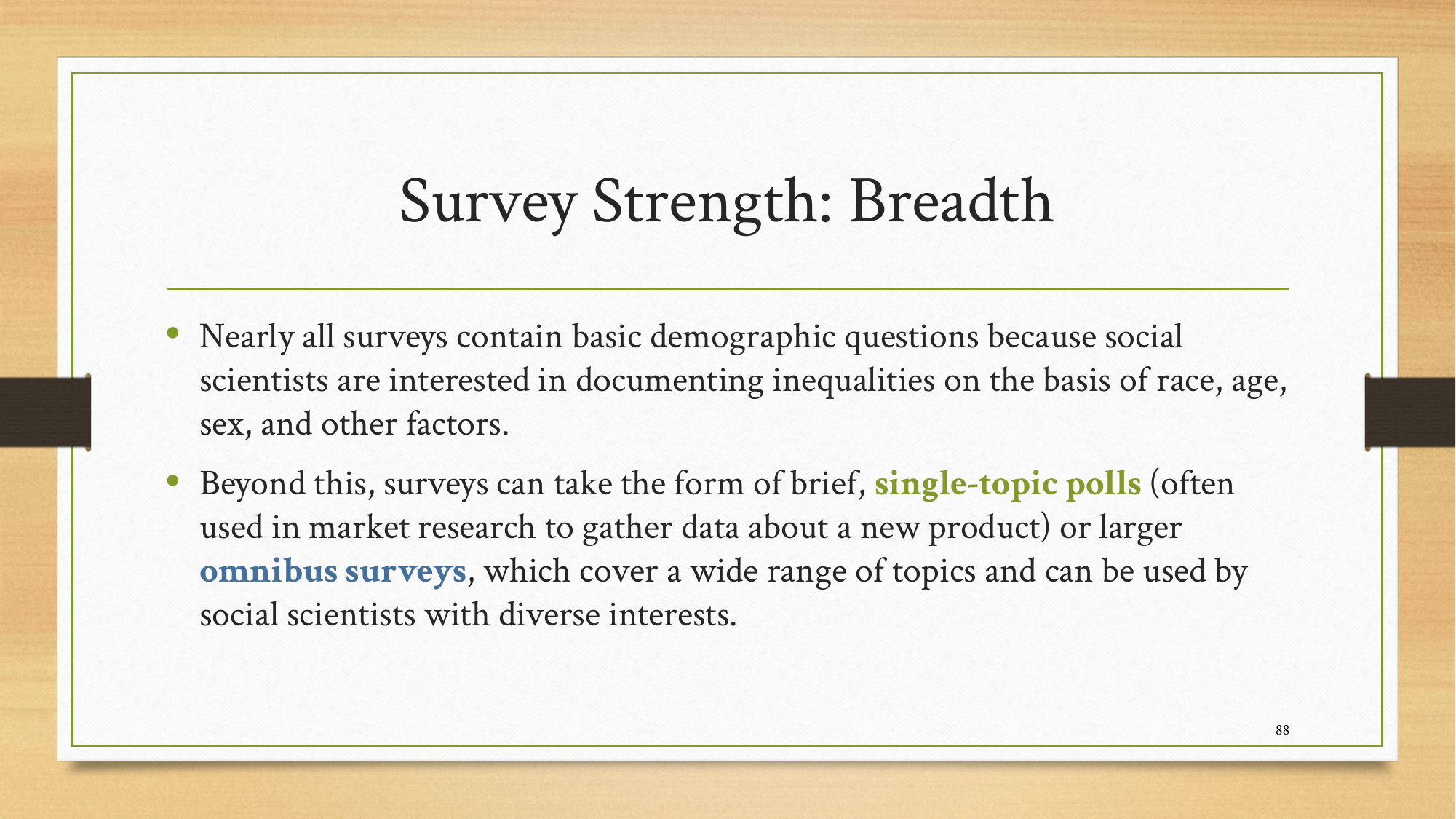

# Survey Strength: Breadth
Nearly all surveys contain basic demographic questions because social scientists are interested in documenting inequalities on the basis of race, age, sex, and other factors.
Beyond this, surveys can take the form of brief, single-topic polls (often used in market research to gather data about a new product) or larger omnibus surveys, which cover a wide range of topics and can be used by social scientists with diverse interests.
88